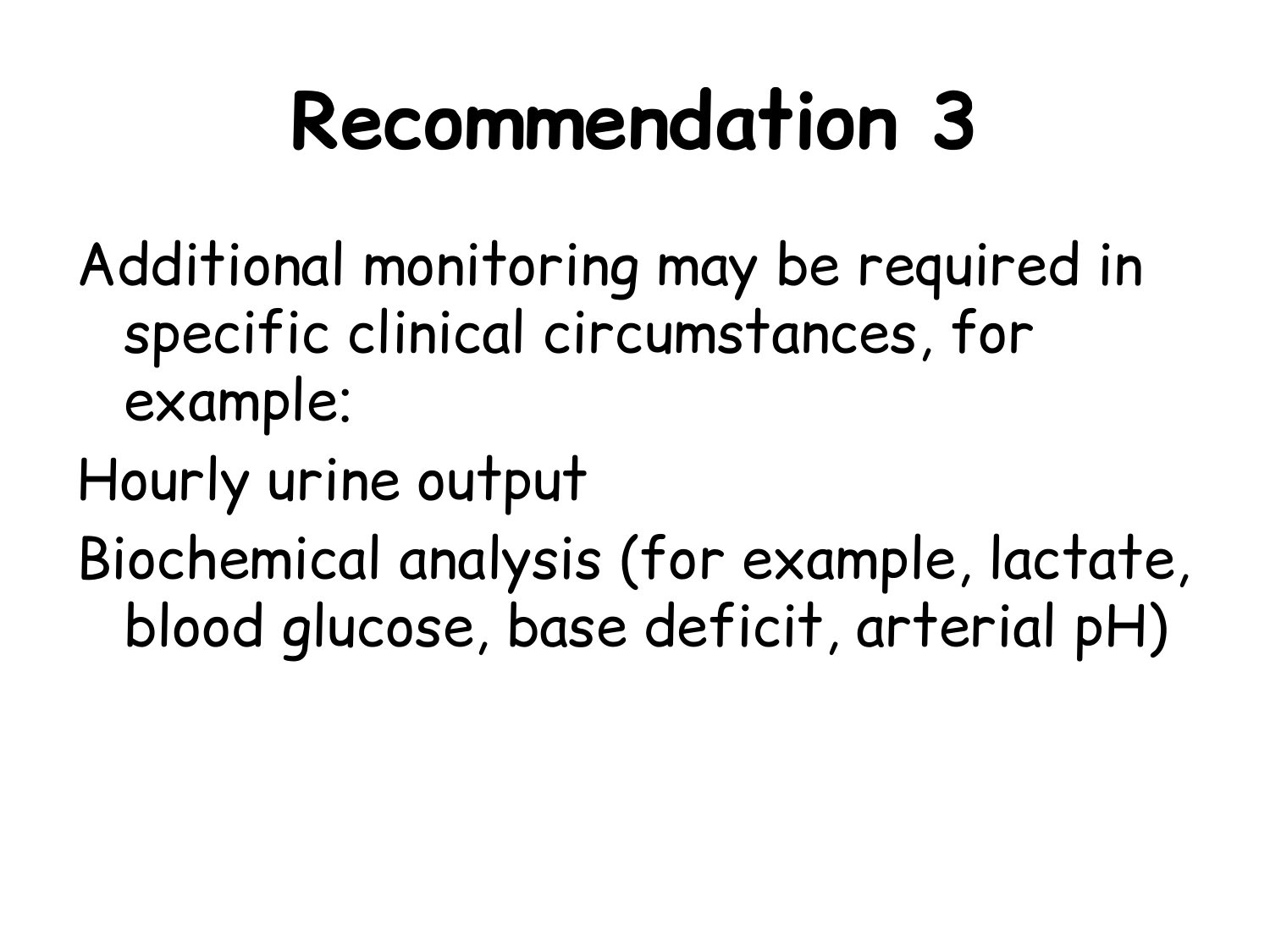

# Recommendation 3
Additional monitoring may be required in specific clinical circumstances, for example:
Hourly urine output
Biochemical analysis (for example, lactate, blood glucose, base deficit, arterial pH)